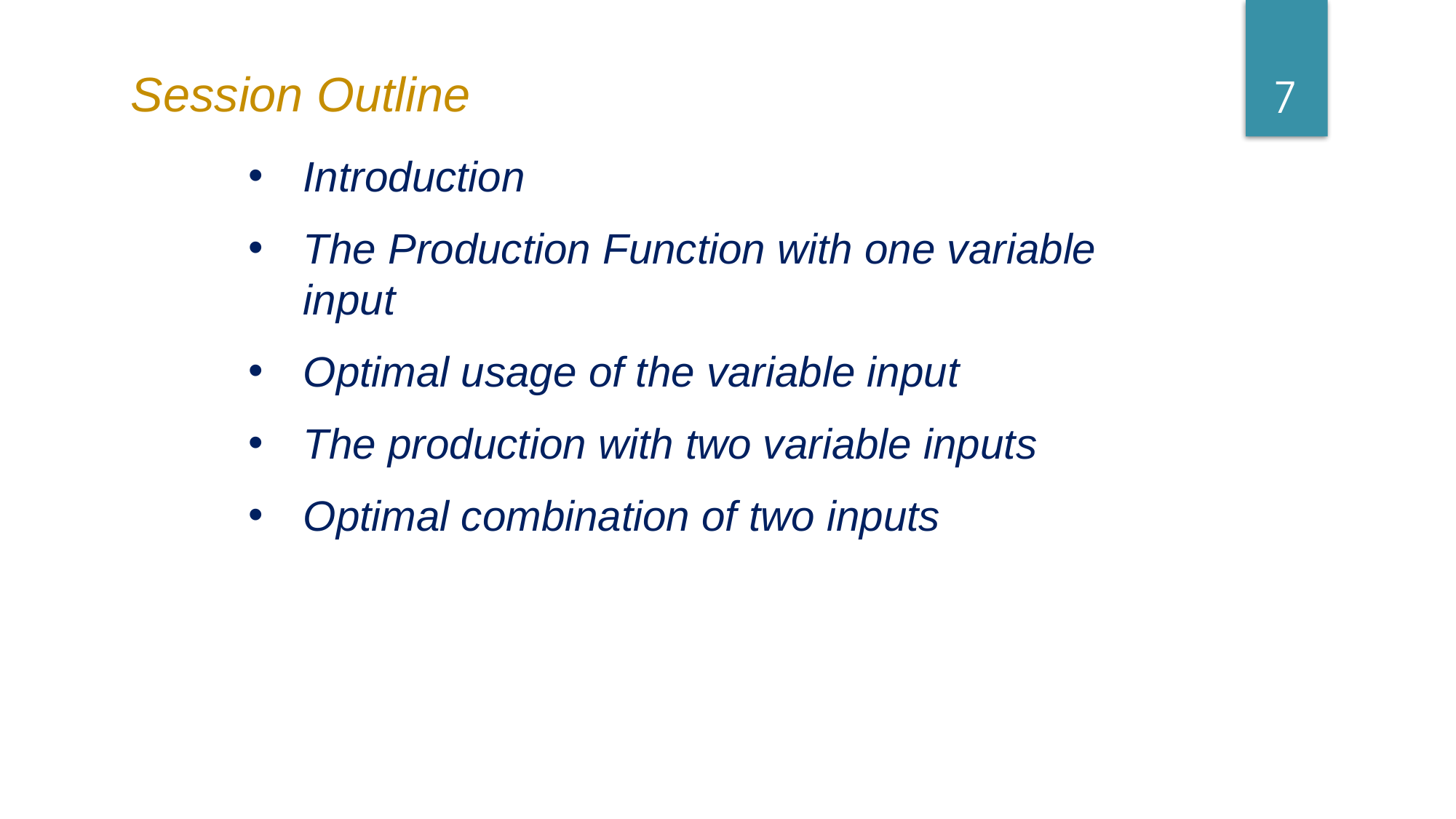

7
Session Outline
Introduction
The Production Function with one variable input
Optimal usage of the variable input
The production with two variable inputs
Optimal combination of two inputs

Dr.Sumudu Perera
24/05/2018